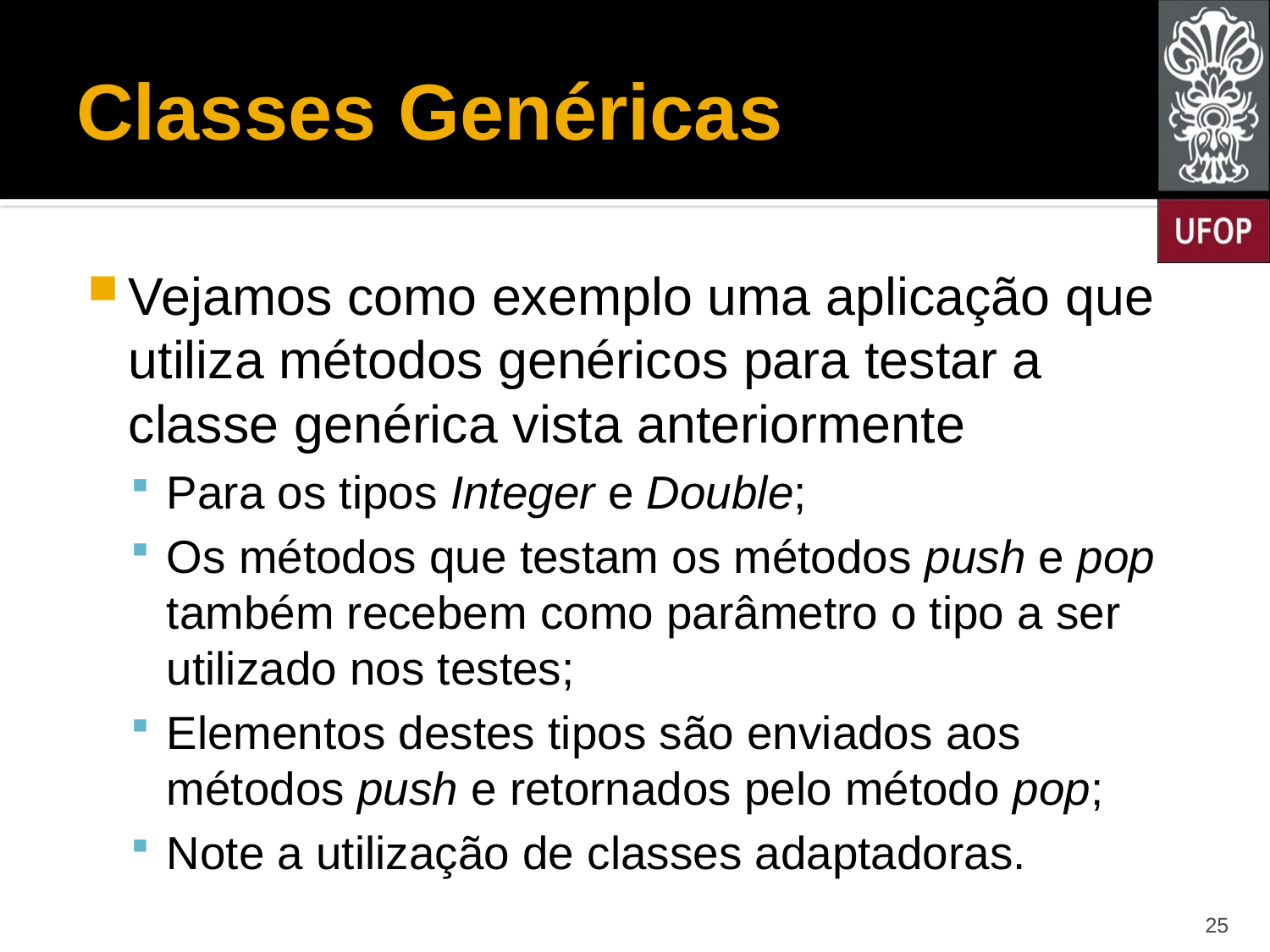

# Classes Genéricas
Vejamos como exemplo uma aplicação que utiliza métodos genéricos para testar a classe genérica vista anteriormente
Para os tipos Integer e Double;
Os métodos que testam os métodos push e pop também recebem como parâmetro o tipo a ser utilizado nos testes;
Elementos destes tipos são enviados aos métodos push e retornados pelo método pop;
Note a utilização de classes adaptadoras.
25